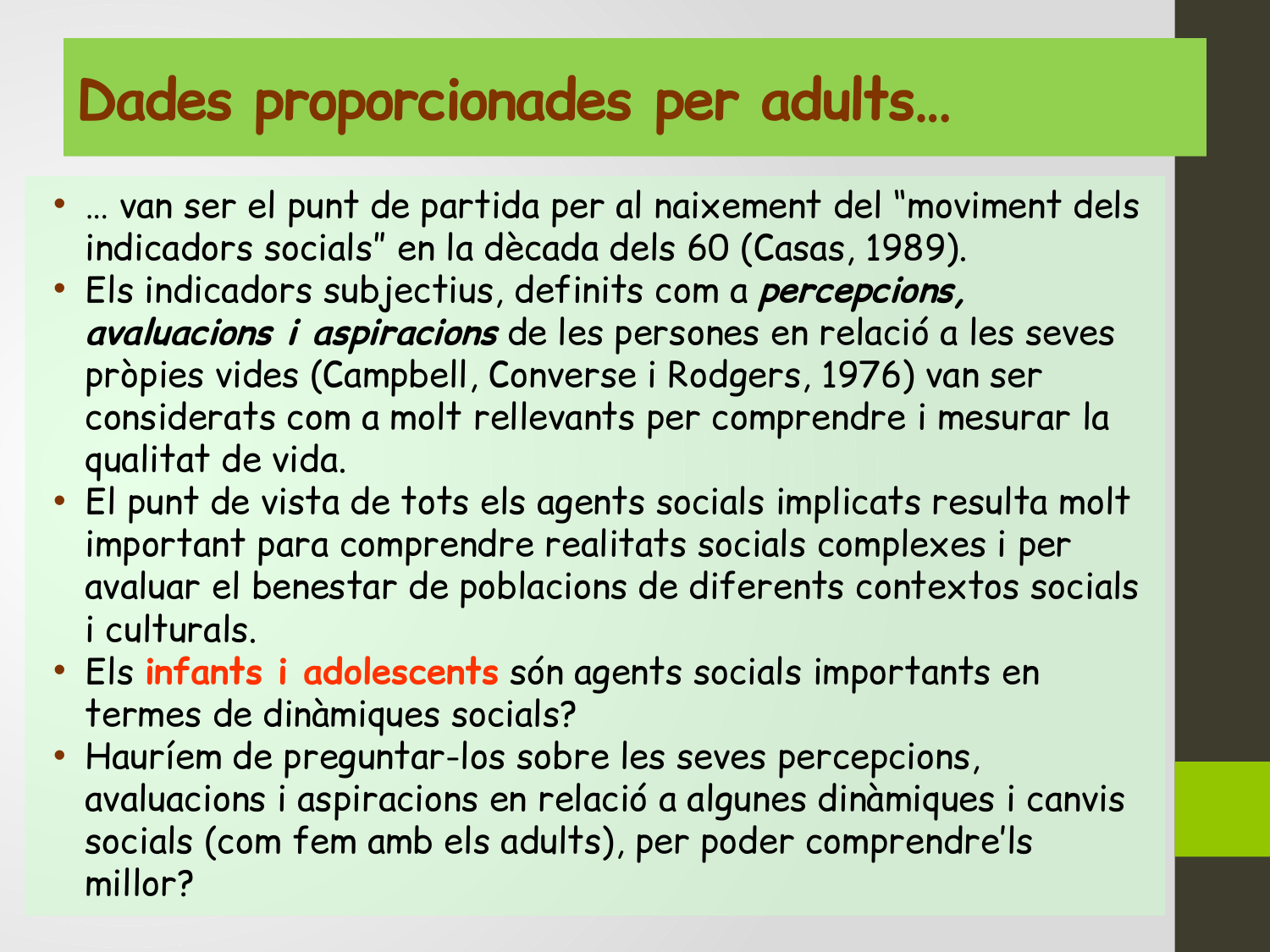

Dades proporcionades per adults…
… van ser el punt de partida per al naixement del “moviment dels indicadors socials” en la dècada dels 60 (Casas, 1989).
Els indicadors subjectius, definits com a percepcions, avaluacions i aspiracions de les persones en relació a les seves pròpies vides (Campbell, Converse i Rodgers, 1976) van ser considerats com a molt rellevants per comprendre i mesurar la qualitat de vida.
El punt de vista de tots els agents socials implicats resulta molt important para comprendre realitats socials complexes i per avaluar el benestar de poblacions de diferents contextos socials i culturals.
Els infants i adolescents són agents socials importants en termes de dinàmiques socials?
Hauríem de preguntar-los sobre les seves percepcions, avaluacions i aspiracions en relació a algunes dinàmiques i canvis socials (com fem amb els adults), per poder comprendre’ls millor?